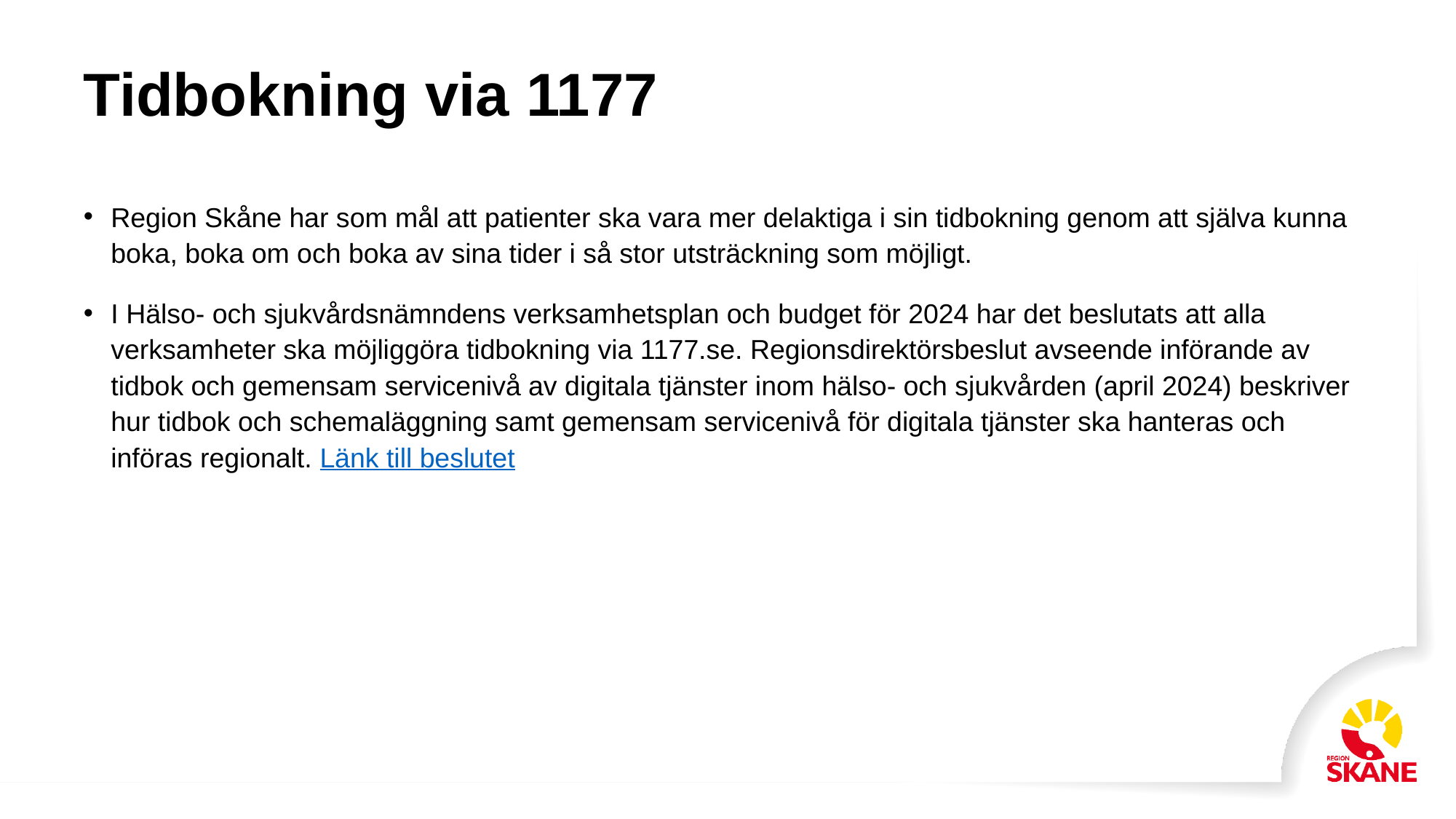

# Tidbokning via 1177
Region Skåne har som mål att patienter ska vara mer delaktiga i sin tidbokning genom att själva kunna boka, boka om och boka av sina tider i så stor utsträckning som möjligt.
I Hälso- och sjukvårdsnämndens verksamhetsplan och budget för 2024 har det beslutats att alla verksamheter ska möjliggöra tidbokning via 1177.se. Regionsdirektörsbeslut avseende införande av tidbok och gemensam servicenivå av digitala tjänster inom hälso- och sjukvården (april 2024) beskriver hur tidbok och schemaläggning samt gemensam servicenivå för digitala tjänster ska hanteras och införas regionalt. Länk till beslutet